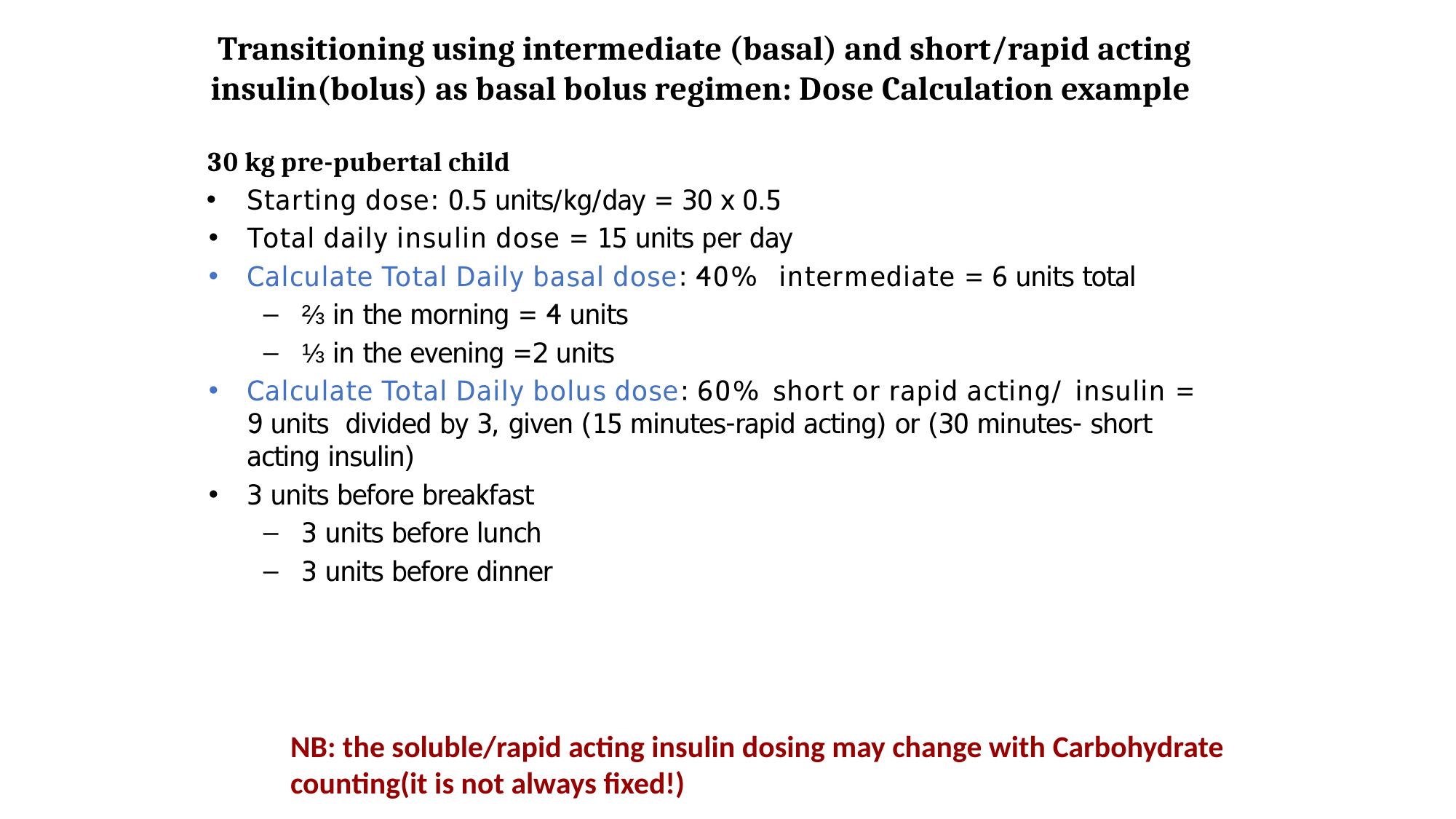

# Transitioning using intermediate (basal) and short/rapid acting insulin(bolus) as basal bolus regimen: Dose Calculation example
30 kg pre-pubertal child
Starting dose: 0.5 units/kg/day = 30 x 0.5
Total daily insulin dose = 15 units per day
Calculate Total Daily basal dose: 40%  intermediate = 6 units total
⅔ in the morning = 4 units
⅓ in the evening =2 units
Calculate Total Daily bolus dose: 60% short or rapid acting/ insulin = 9 units  divided by 3, given (15 minutes-rapid acting) or (30 minutes- short acting insulin)
3 units before breakfast
3 units before lunch
3 units before dinner

NB: the soluble/rapid acting insulin dosing may change with Carbohydrate counting(it is not always fixed!)